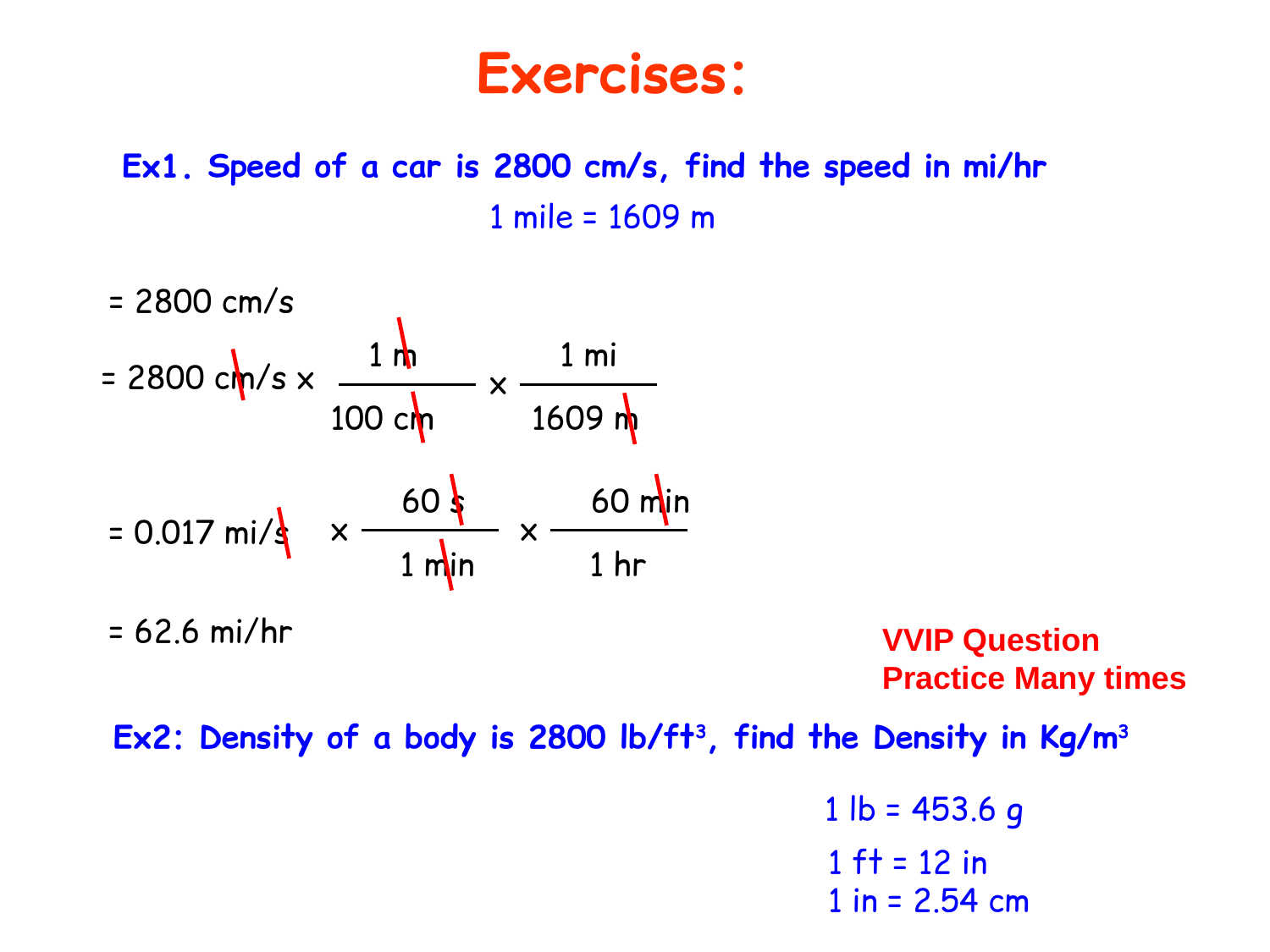

Exercises:
Ex1. Speed of a car is 2800 cm/s, find the speed in mi/hr
1 mile = 1609 m
= 2800 cm/s
1 m
100 cm
= 2800 cm/s x
1 mi
1609 m
x
60 s
1 min
x
60 min
1 hr
x
= 0.017 mi/s
= 62.6 mi/hr
VVIP Question
Practice Many times
Ex2: Density of a body is 2800 lb/ft3, find the Density in Kg/m3
1 lb = 453.6 g
1 ft = 12 in
1 in = 2.54 cm